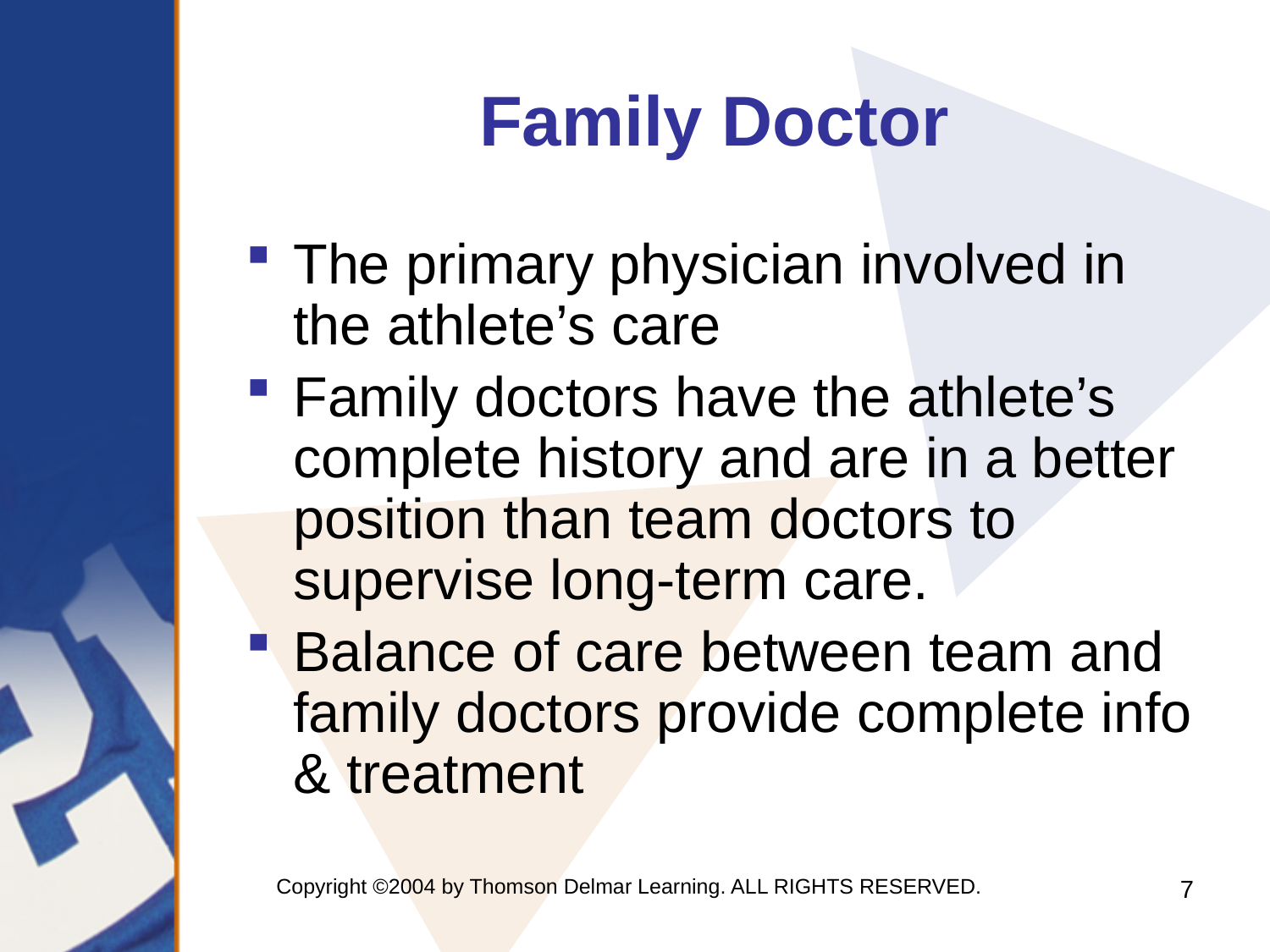

# Family Doctor
The primary physician involved in
the athlete’s care
Family doctors have the athlete’s complete history and are in a better position than team doctors to supervise long-term care.
Balance of care between team and family doctors provide complete info & treatment
Copyright ©2004 by Thomson Delmar Learning. ALL RIGHTS RESERVED.
7